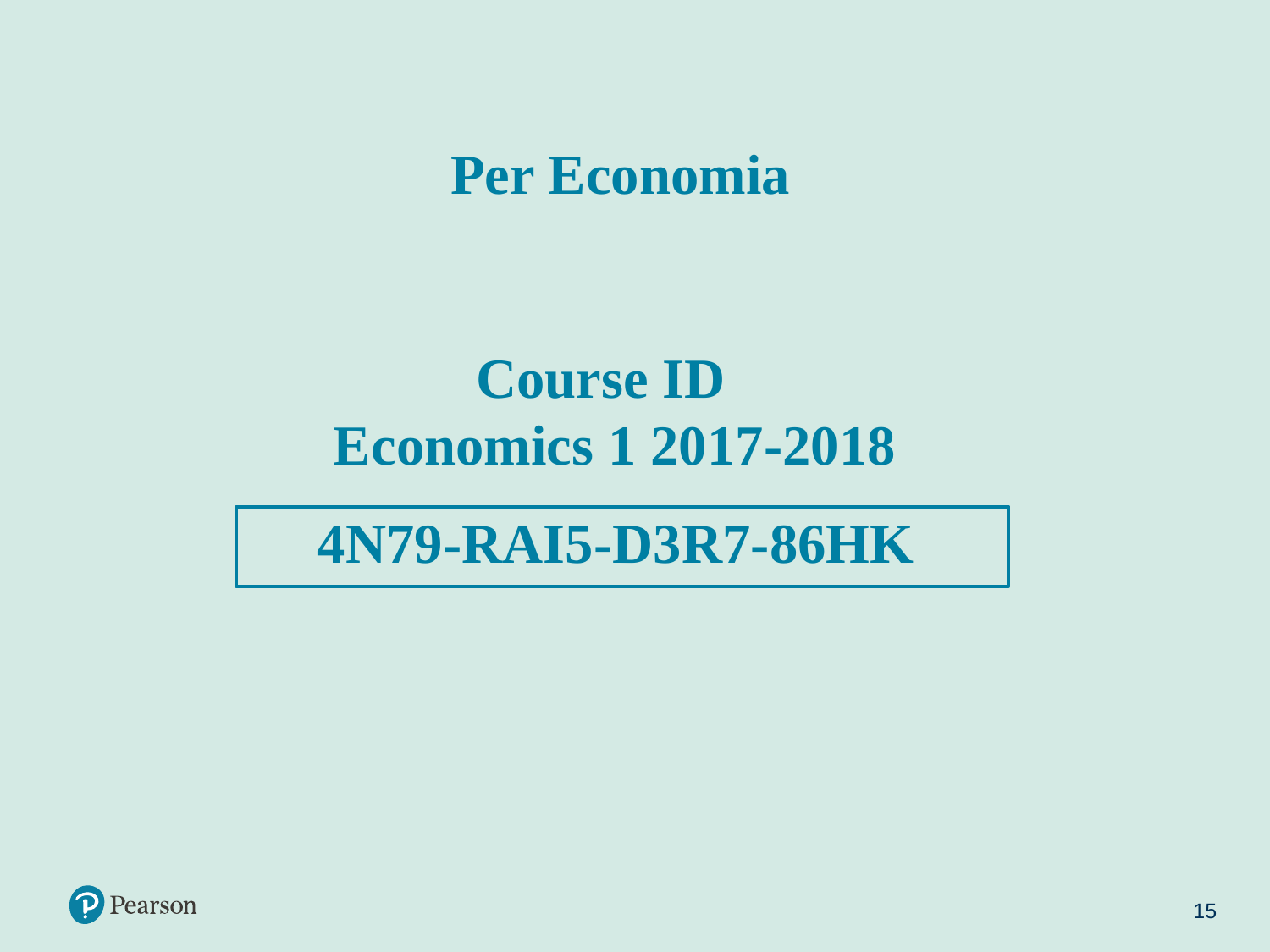

Per Economia
Course ID
 Economics 1 2017-2018
4N79-RAI5-D3R7-86HK
15